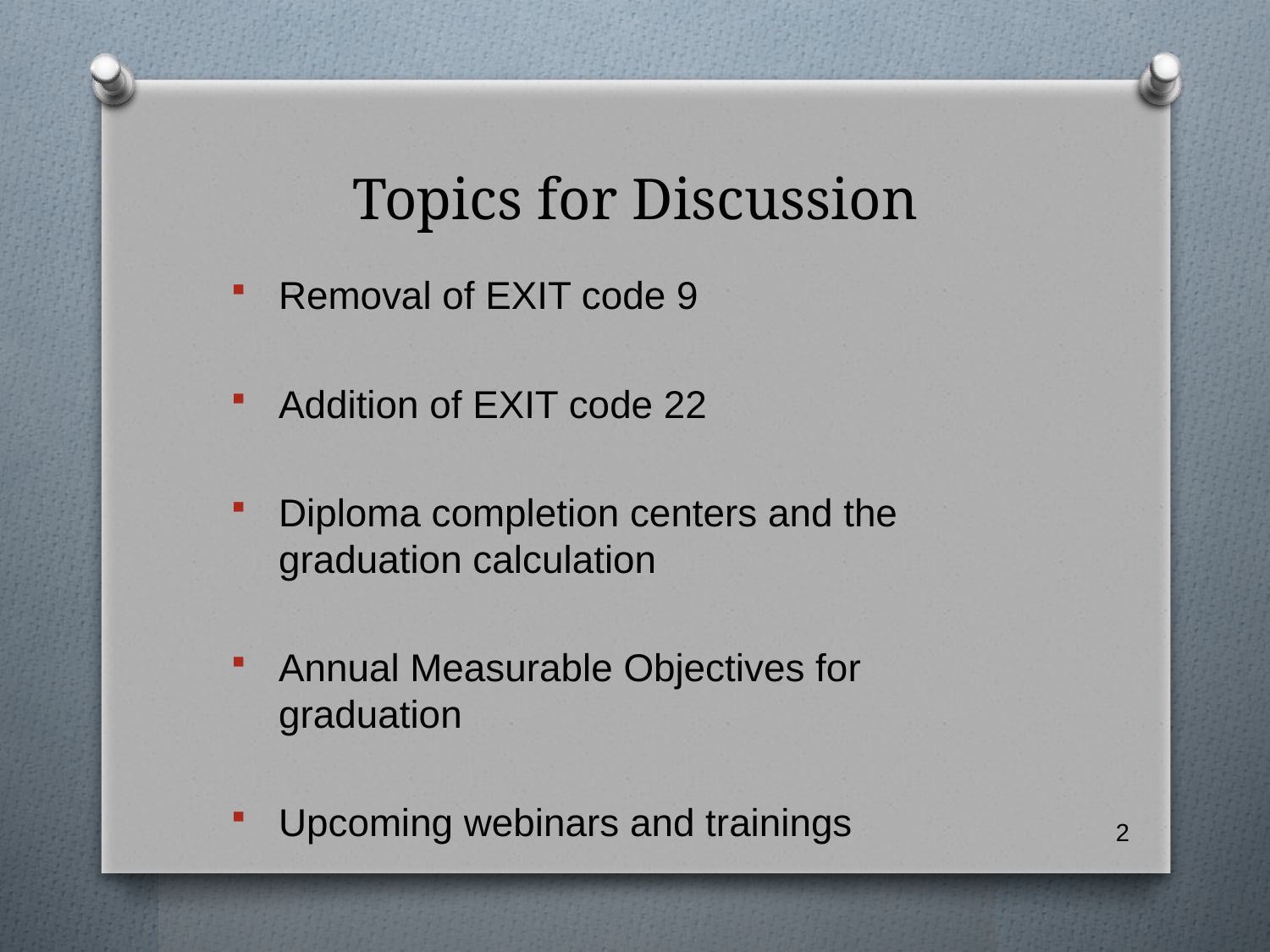

# Topics for Discussion
Removal of EXIT code 9

Addition of EXIT code 22

Diploma completion centers and the graduation calculation

Annual Measurable Objectives for graduation

Upcoming webinars and trainings
2